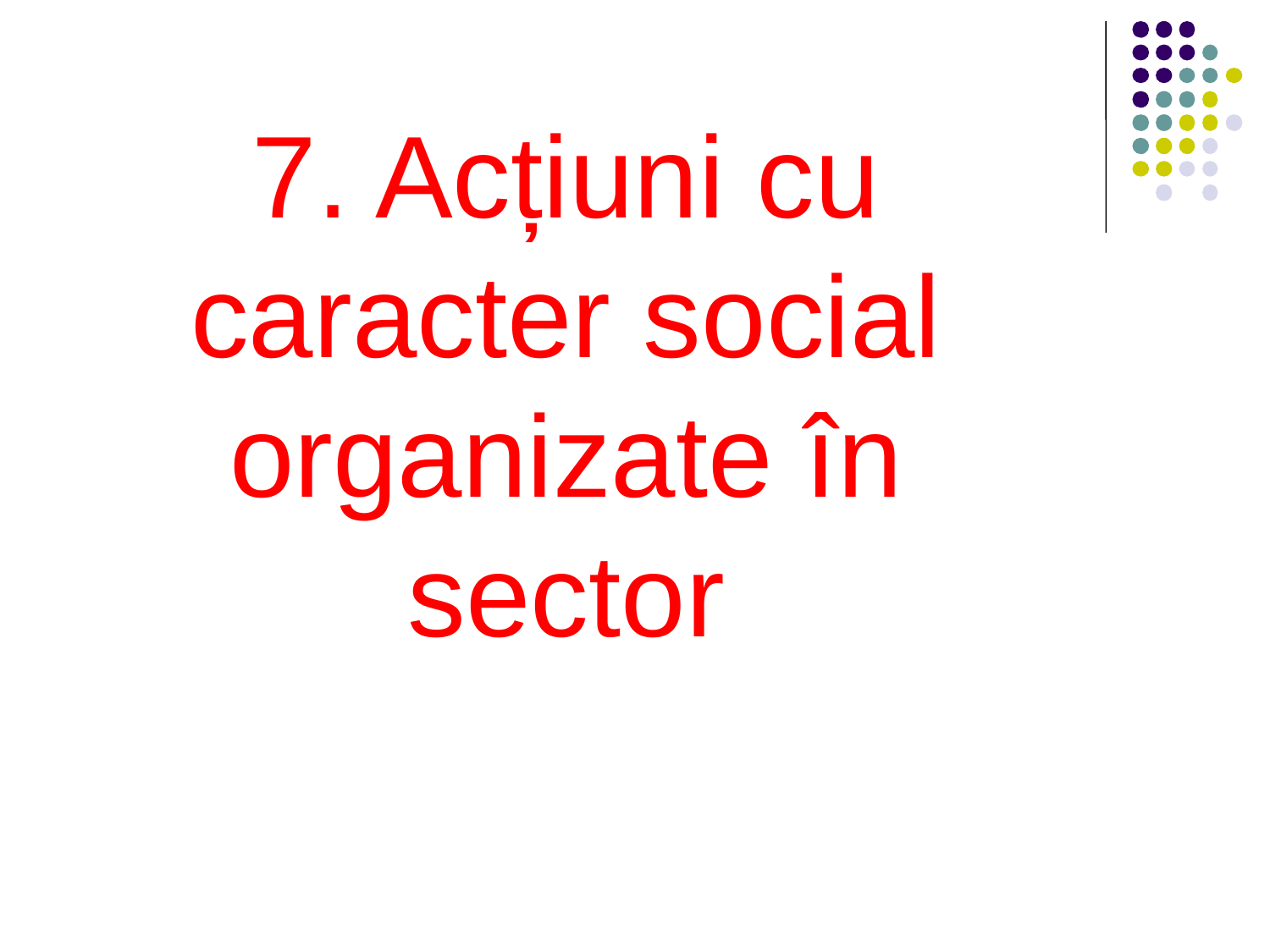

7. Acțiuni cu caracter social organizate în sector